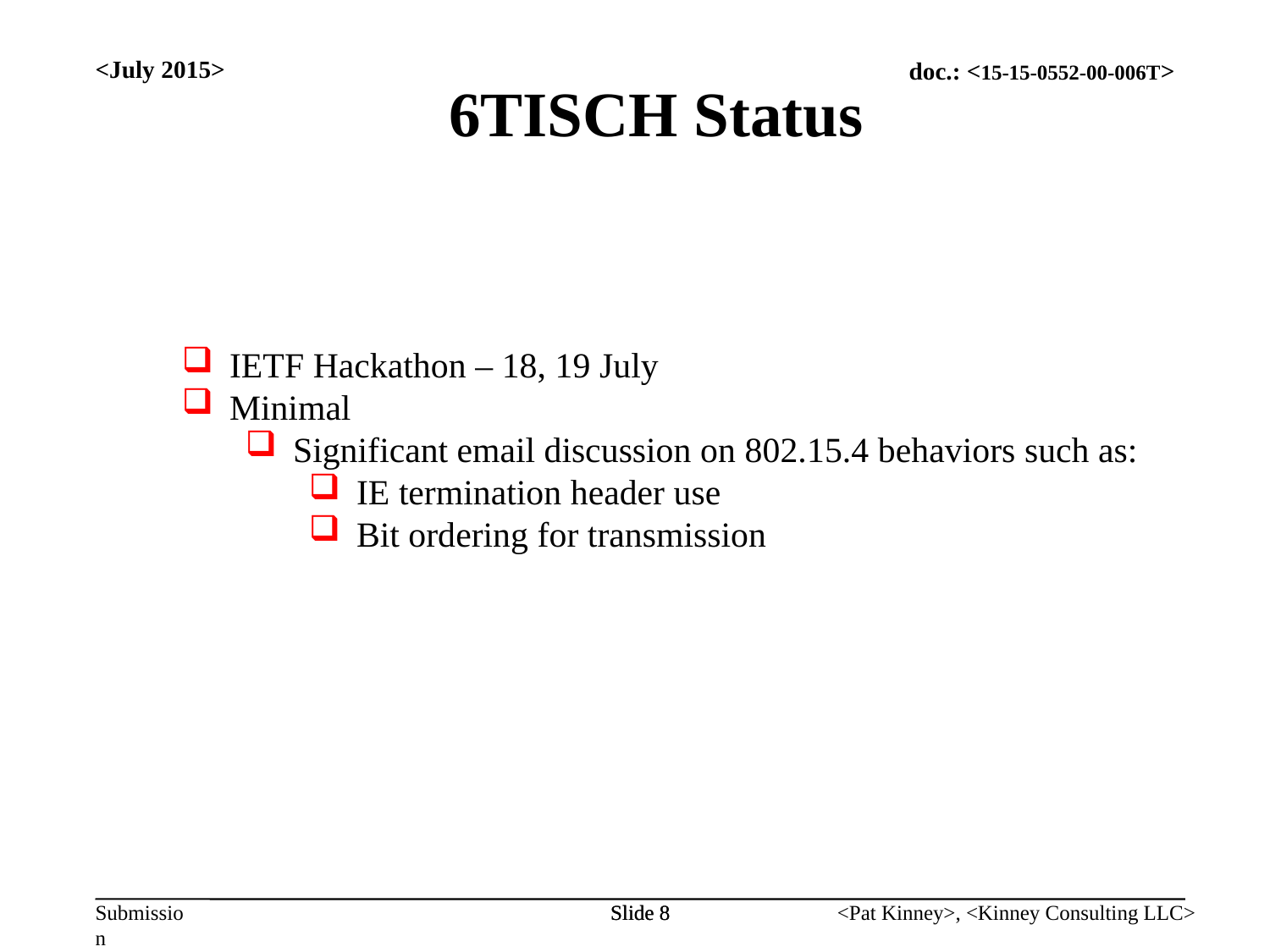

6TISCH Status
<July 2015>
IETF Hackathon – 18, 19 July
Minimal
Significant email discussion on 802.15.4 behaviors such as:
IE termination header use
Bit ordering for transmission

Slide 8
Slide 8
<Pat Kinney>, <Kinney Consulting LLC>